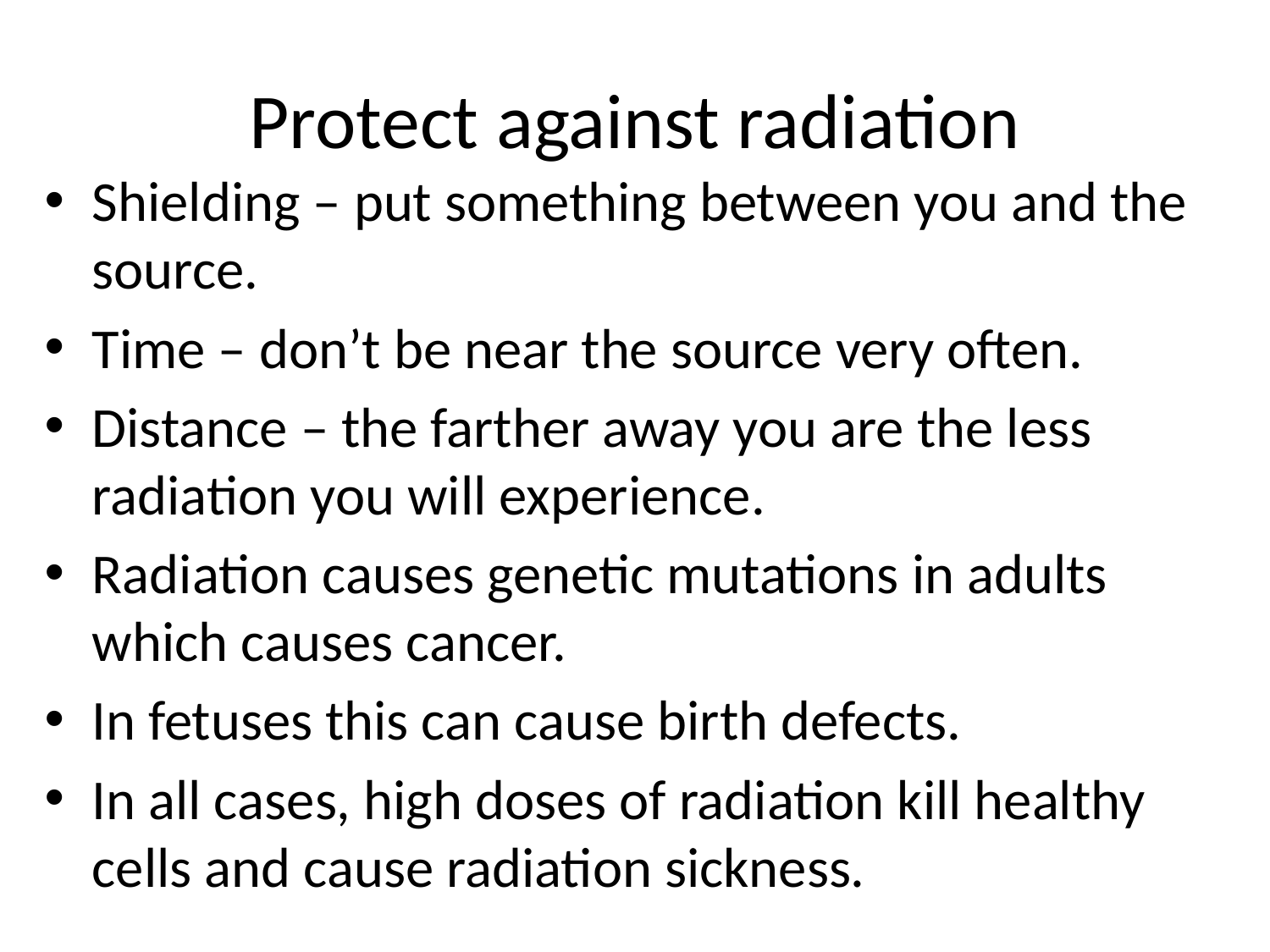

# Protect against radiation
Shielding – put something between you and the source.
Time – don’t be near the source very often.
Distance – the farther away you are the less radiation you will experience.
Radiation causes genetic mutations in adults which causes cancer.
In fetuses this can cause birth defects.
In all cases, high doses of radiation kill healthy cells and cause radiation sickness.